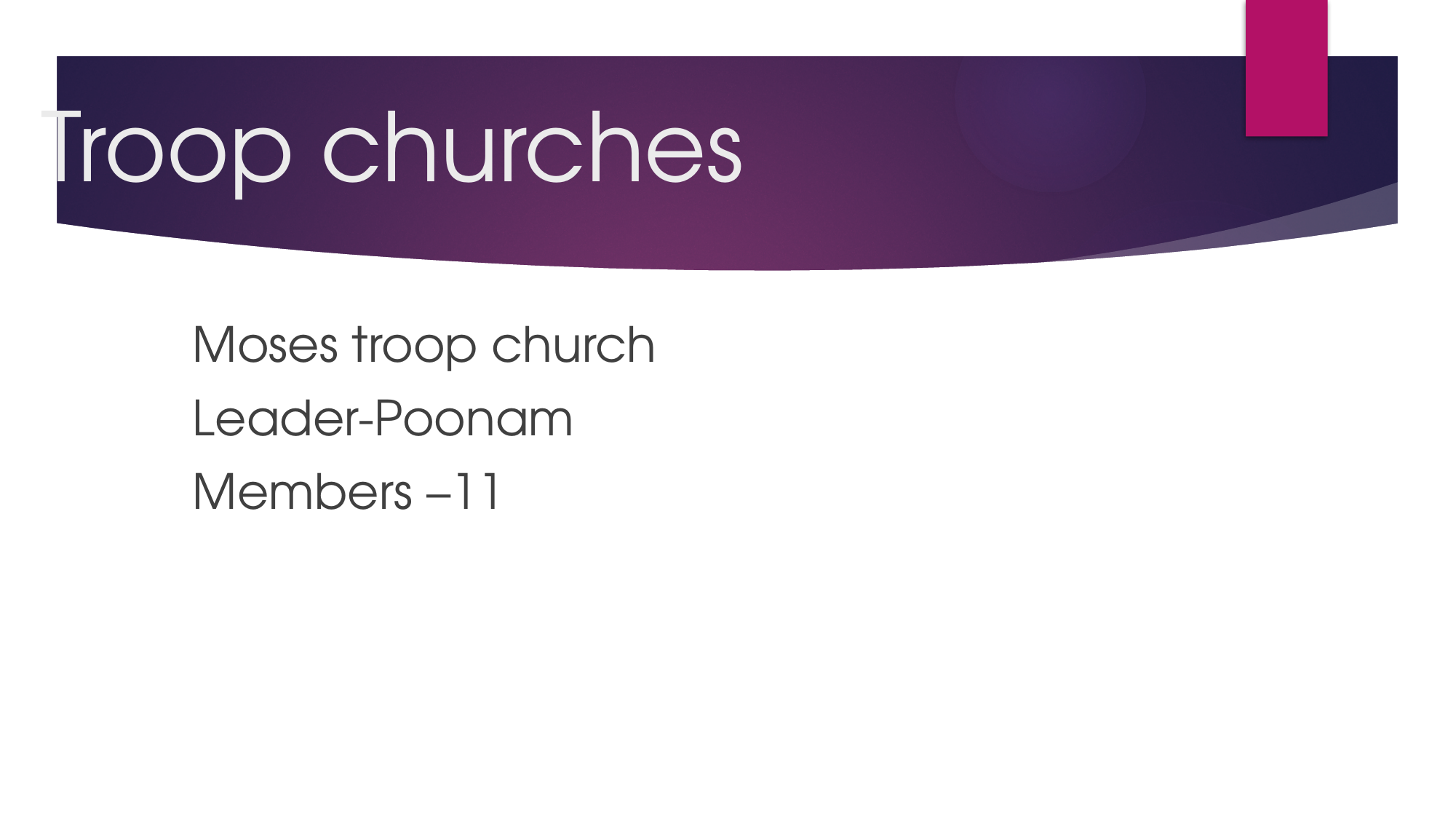

# Troop churches
Moses troop church
Leader-Poonam
Members –11